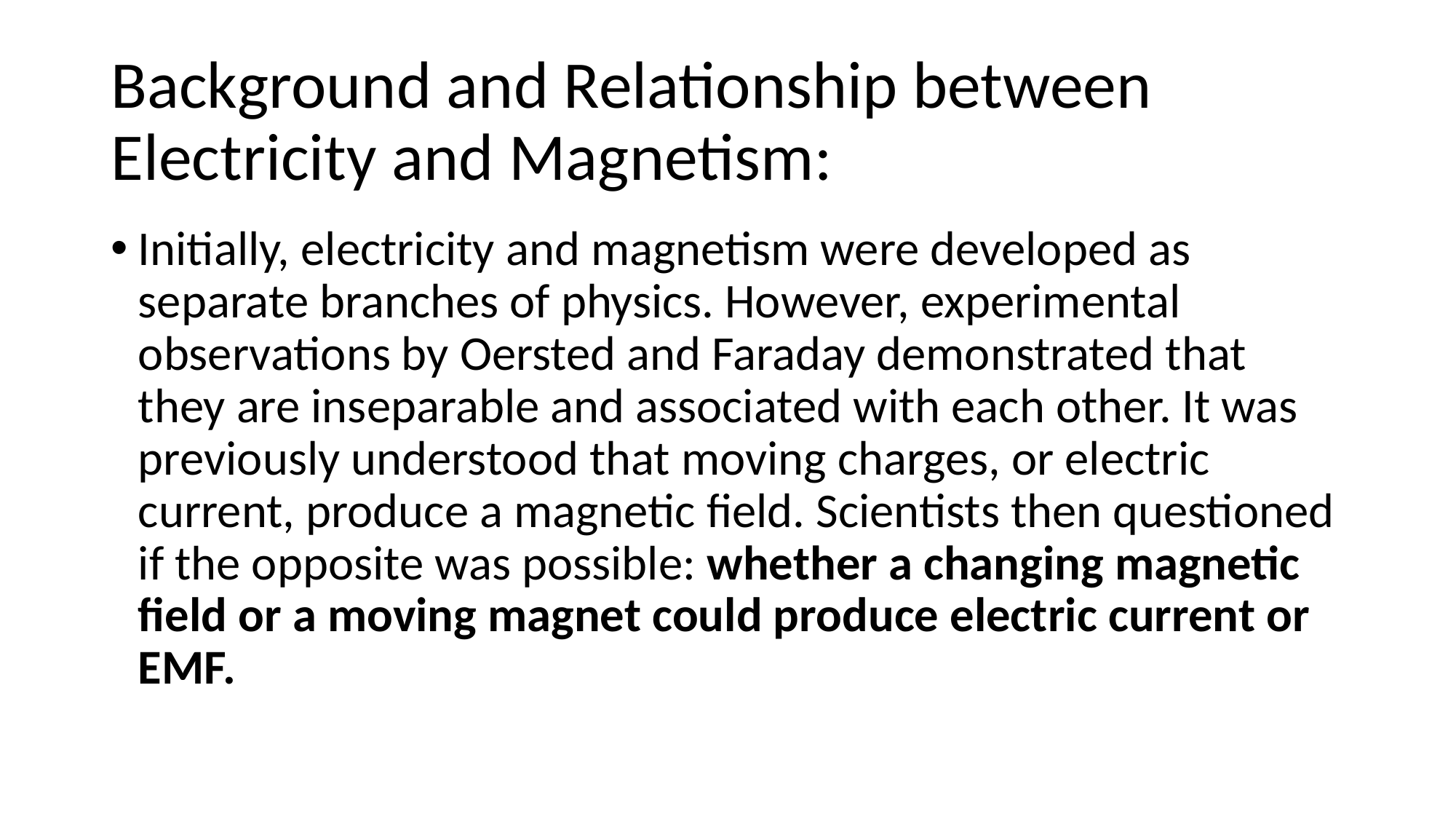

# Background and Relationship between Electricity and Magnetism:
Initially, electricity and magnetism were developed as separate branches of physics. However, experimental observations by Oersted and Faraday demonstrated that they are inseparable and associated with each other. It was previously understood that moving charges, or electric current, produce a magnetic field. Scientists then questioned if the opposite was possible: whether a changing magnetic field or a moving magnet could produce electric current or EMF.